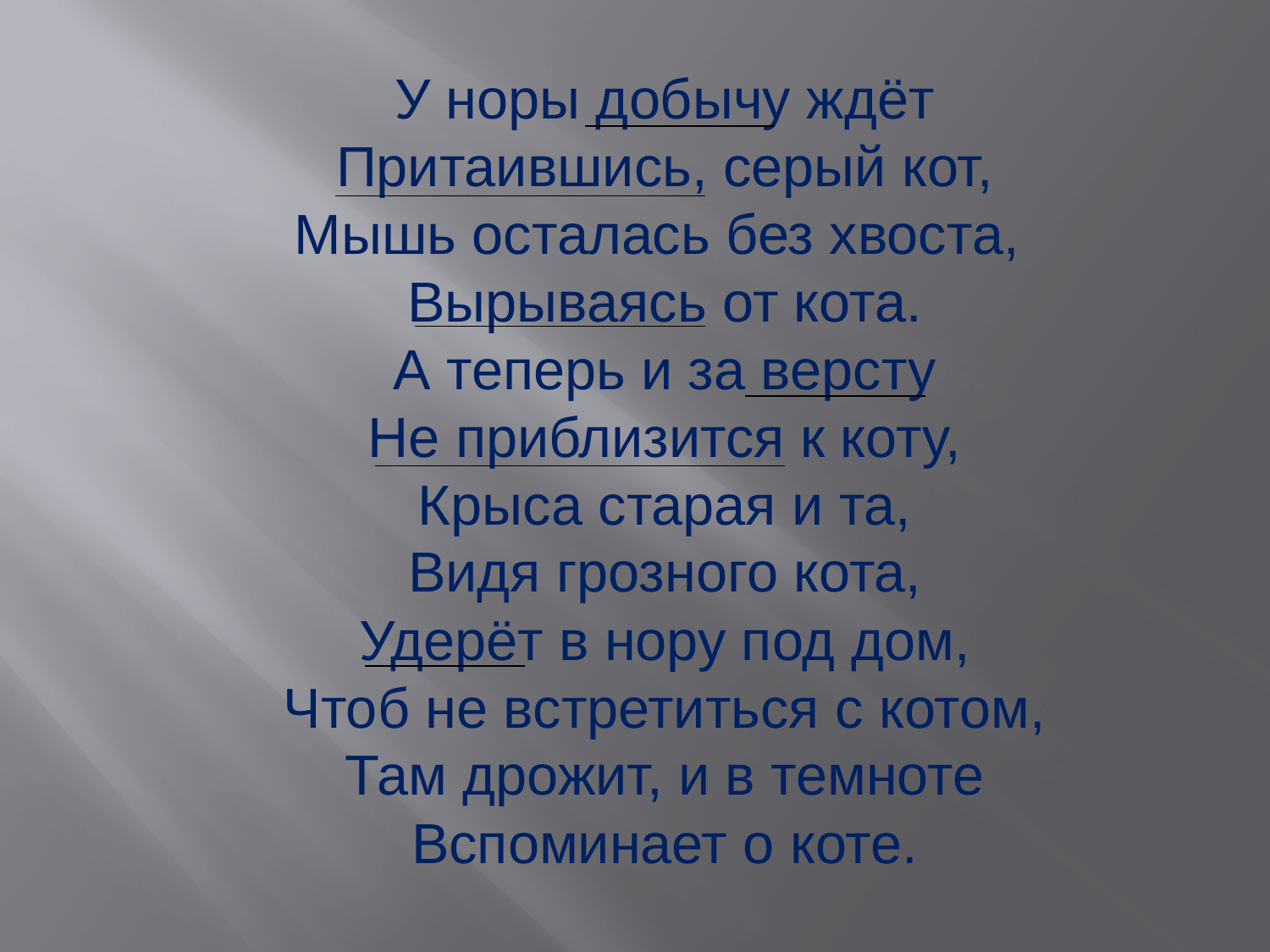

У норы добычу ждёт
Притаившись, серый кот,
Мышь осталась без хвоста,
Вырываясь от кота.
А теперь и за версту
Не приблизится к коту,
Крыса старая и та,
Видя грозного кота,
Удерёт в нору под дом,
Чтоб не встретиться с котом,
Там дрожит, и в темноте
Вспоминает о коте.